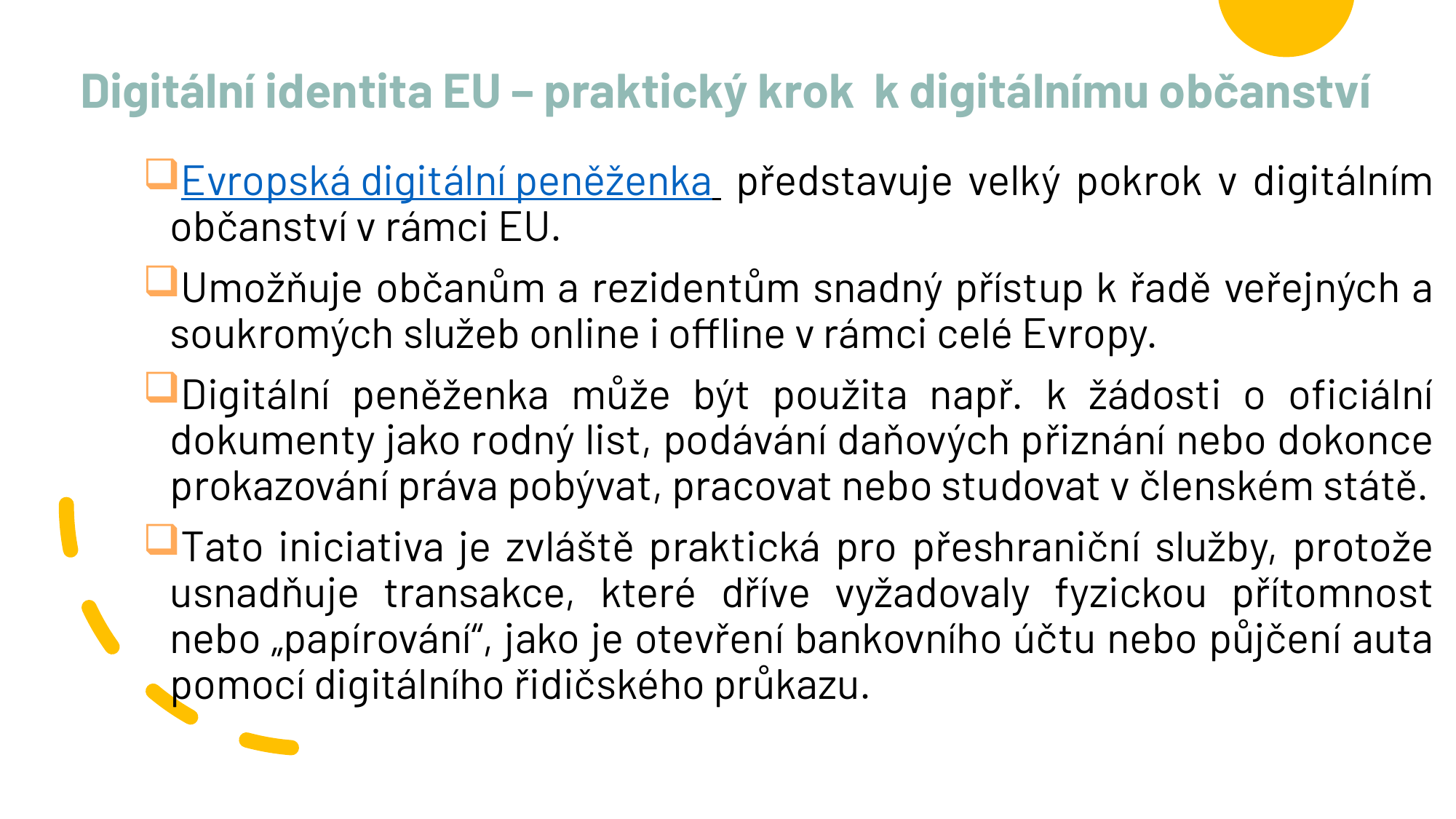

# Digitální identita EU – praktický krok  k digitálnímu občanství
Evropská digitální peněženka  představuje velký pokrok v digitálním občanství v rámci EU.
Umožňuje občanům a rezidentům snadný přístup k řadě veřejných a soukromých služeb online i offline v rámci celé Evropy.
Digitální peněženka může být použita např. k žádosti o oficiální dokumenty jako rodný list, podávání daňových přiznání nebo dokonce prokazování práva pobývat, pracovat nebo studovat v členském státě.
Tato iniciativa je zvláště praktická pro přeshraniční služby, protože usnadňuje transakce, které dříve vyžadovaly fyzickou přítomnost nebo „papírování“, jako je otevření bankovního účtu nebo půjčení auta pomocí digitálního řidičského průkazu.